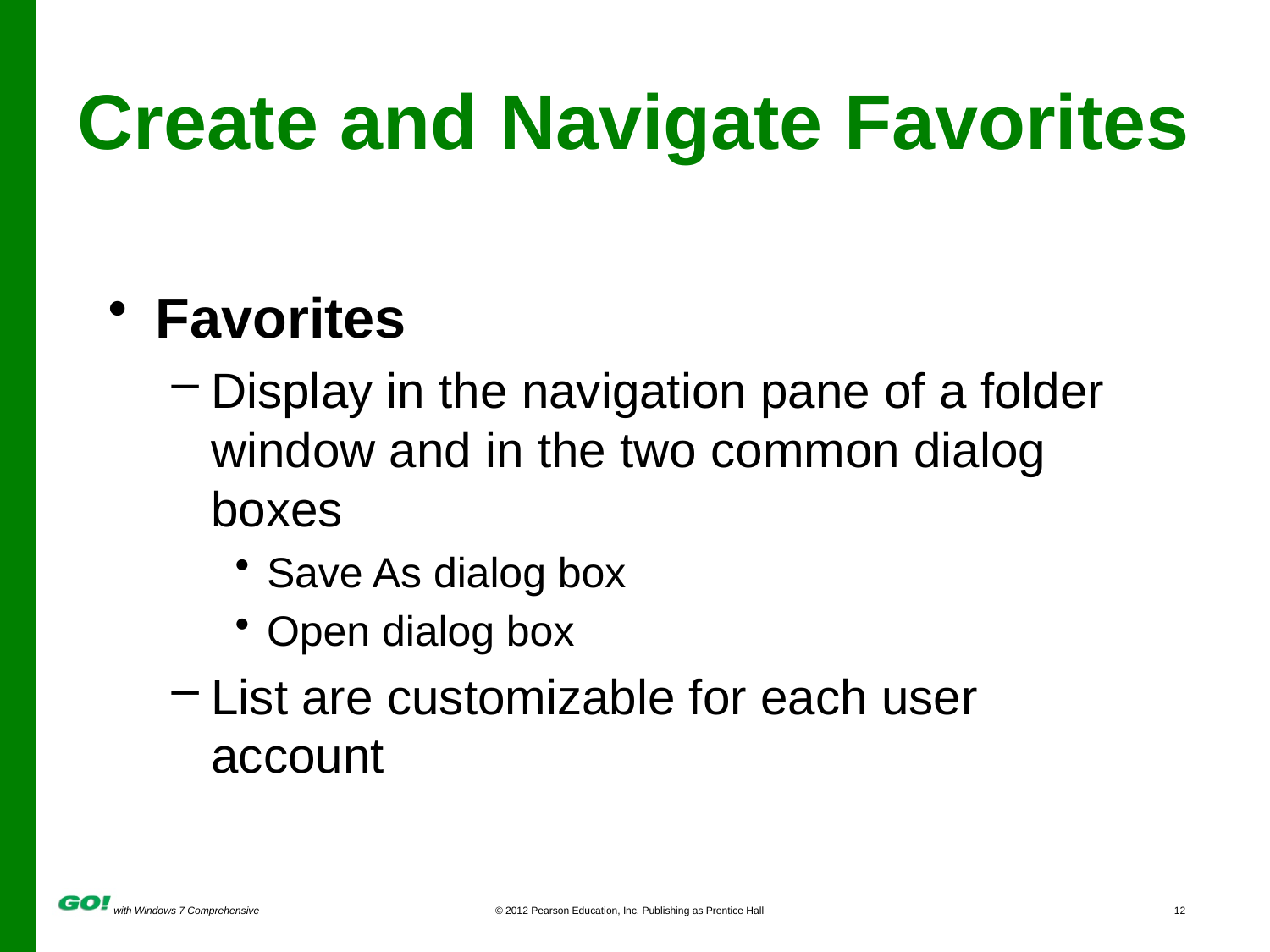

# Create and Navigate Favorites
Favorites
Display in the navigation pane of a folder window and in the two common dialog boxes
Save As dialog box
Open dialog box
List are customizable for each user account